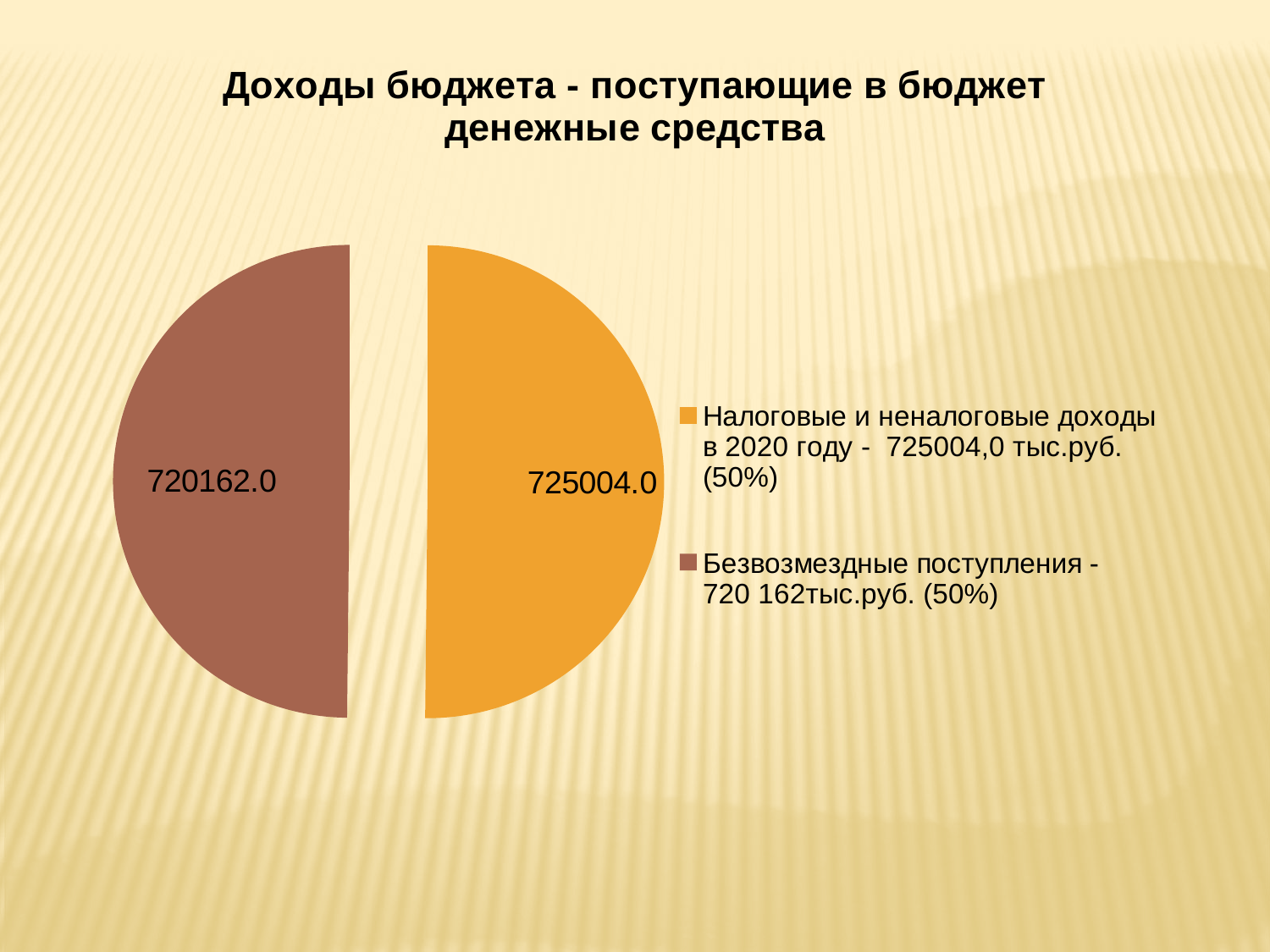

### Chart:

| Category | Доходы бюджета - поступающие в бюджет денежные средства |
|---|---|
| Налоговые и неналоговые доходы в 2020 году -  725004,0 тыс.руб. (50%) | 725004.0 |
| Безвозмездные поступления -         720 162тыс.руб. (50%) | 720162.0 |